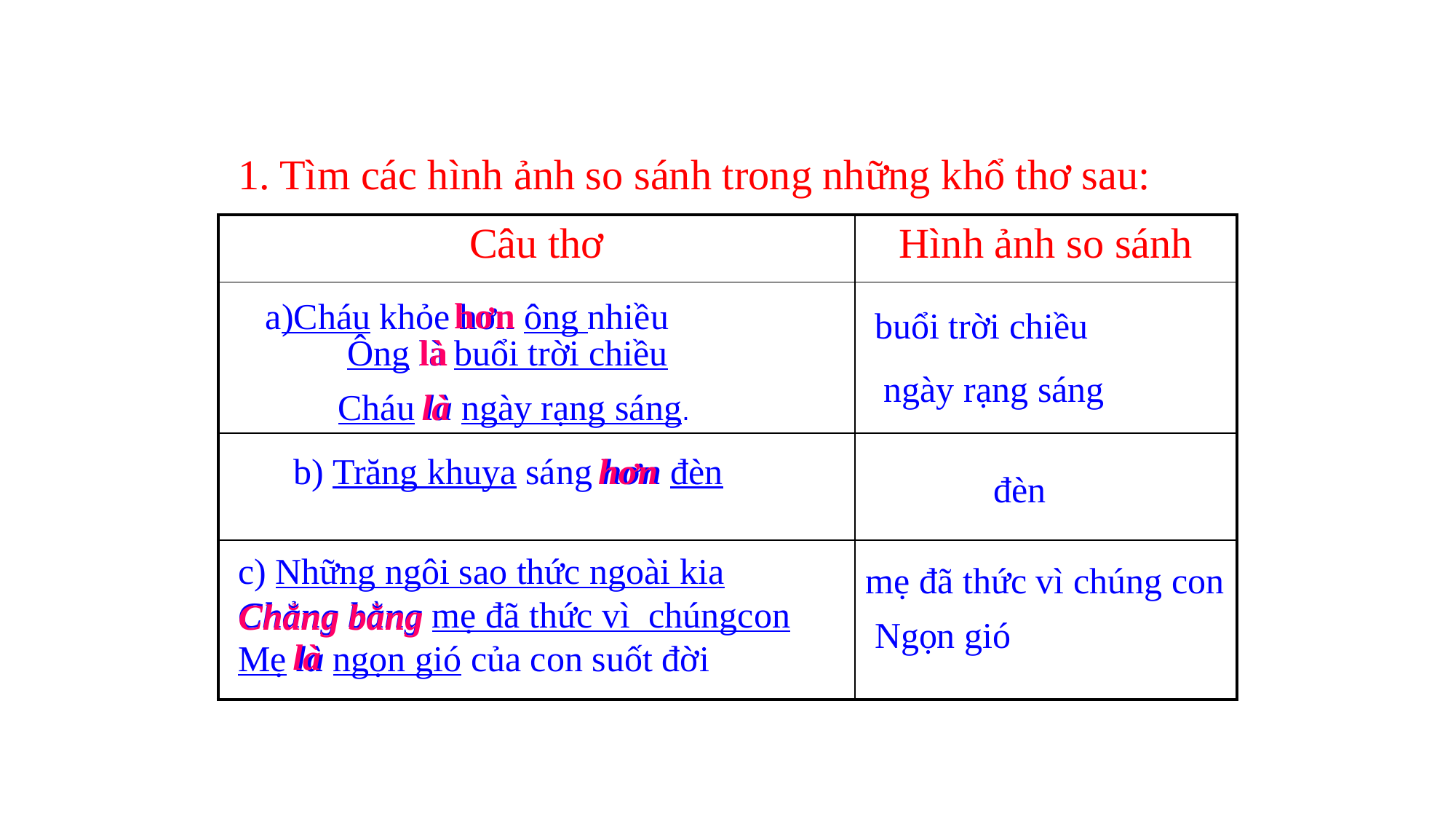

1. Tìm các hình ảnh so sánh trong những khổ thơ sau:
| Câu thơ | Hình ảnh so sánh |
| --- | --- |
|  |  |
|  |  |
|  |  |
hơn
a)Cháu khỏe hơn ông nhiều
buổi trời chiều
Ông là buổi trời chiều

là
ngày rạng sáng
Cháu là ngày rạng sáng.

là

b) Trăng khuya sáng hơn đèn
hơn

đèn
c) Những ngôi sao thức ngoài kia
Chẳng bằng mẹ đã thức vì  chúngcon
Mẹ là ngọn gió của con suốt đời

mẹ đã thức vì chúng con

Chẳng bằng
Ngọn gió
là